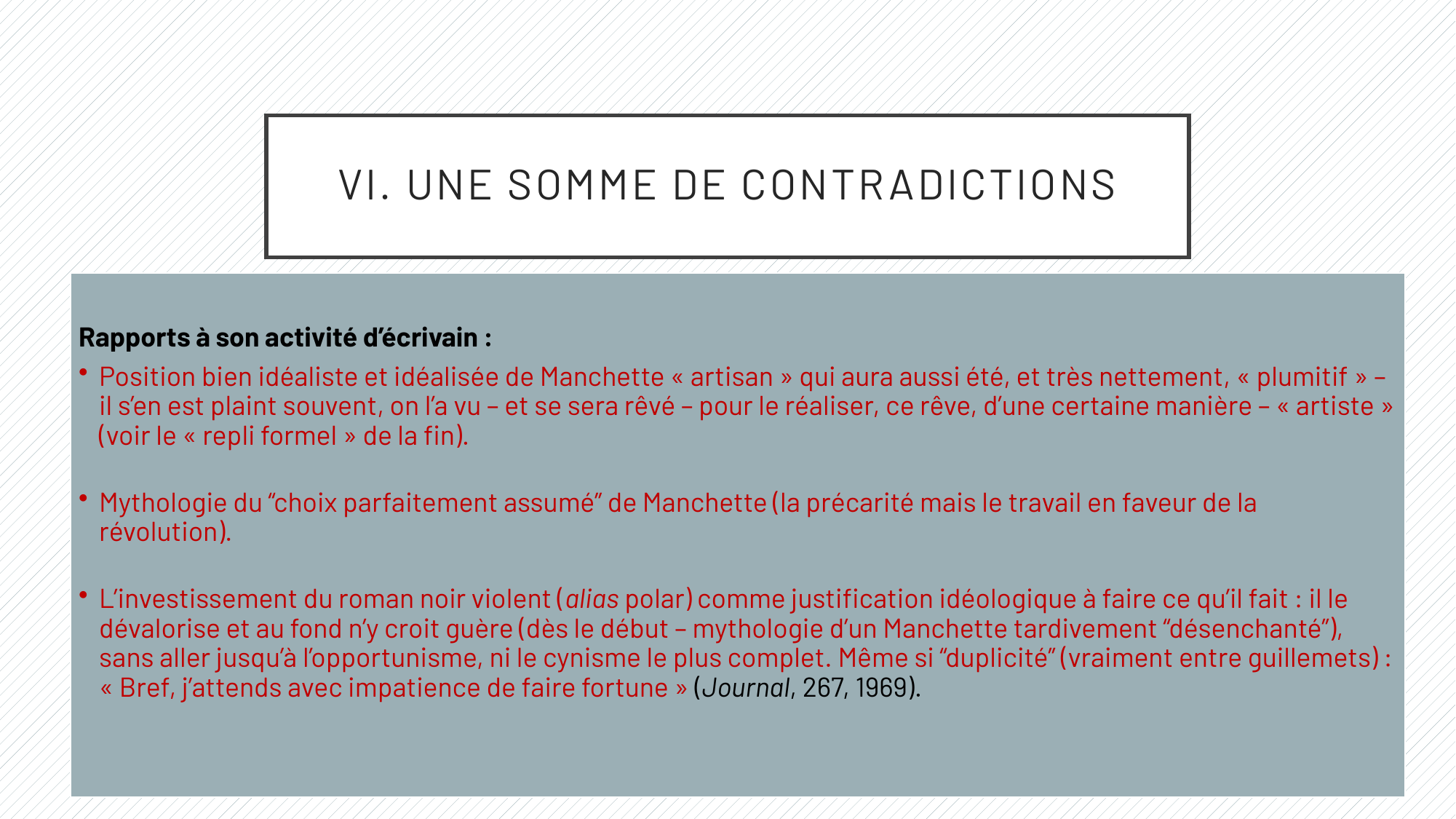

# VI. Une somme de contradictions

Rapports à son activité d’écrivain :
Position bien idéaliste et idéalisée de Manchette « artisan » qui aura aussi été, et très nettement, « plumitif » – il s’en est plaint souvent, on l’a vu – et se sera rêvé – pour le réaliser, ce rêve, d’une certaine manière – « artiste » (voir le « repli formel » de la fin).

Mythologie du “choix parfaitement assumé” de Manchette (la précarité mais le travail en faveur de la révolution).

L’investissement du roman noir violent (alias polar) comme justification idéologique à faire ce qu’il fait : il le dévalorise et au fond n’y croit guère (dès le début – mythologie d’un Manchette tardivement “désenchanté”), sans aller jusqu’à l’opportunisme, ni le cynisme le plus complet. Même si “duplicité” (vraiment entre guillemets) : « Bref, j’attends avec impatience de faire fortune » (Journal, 267, 1969).